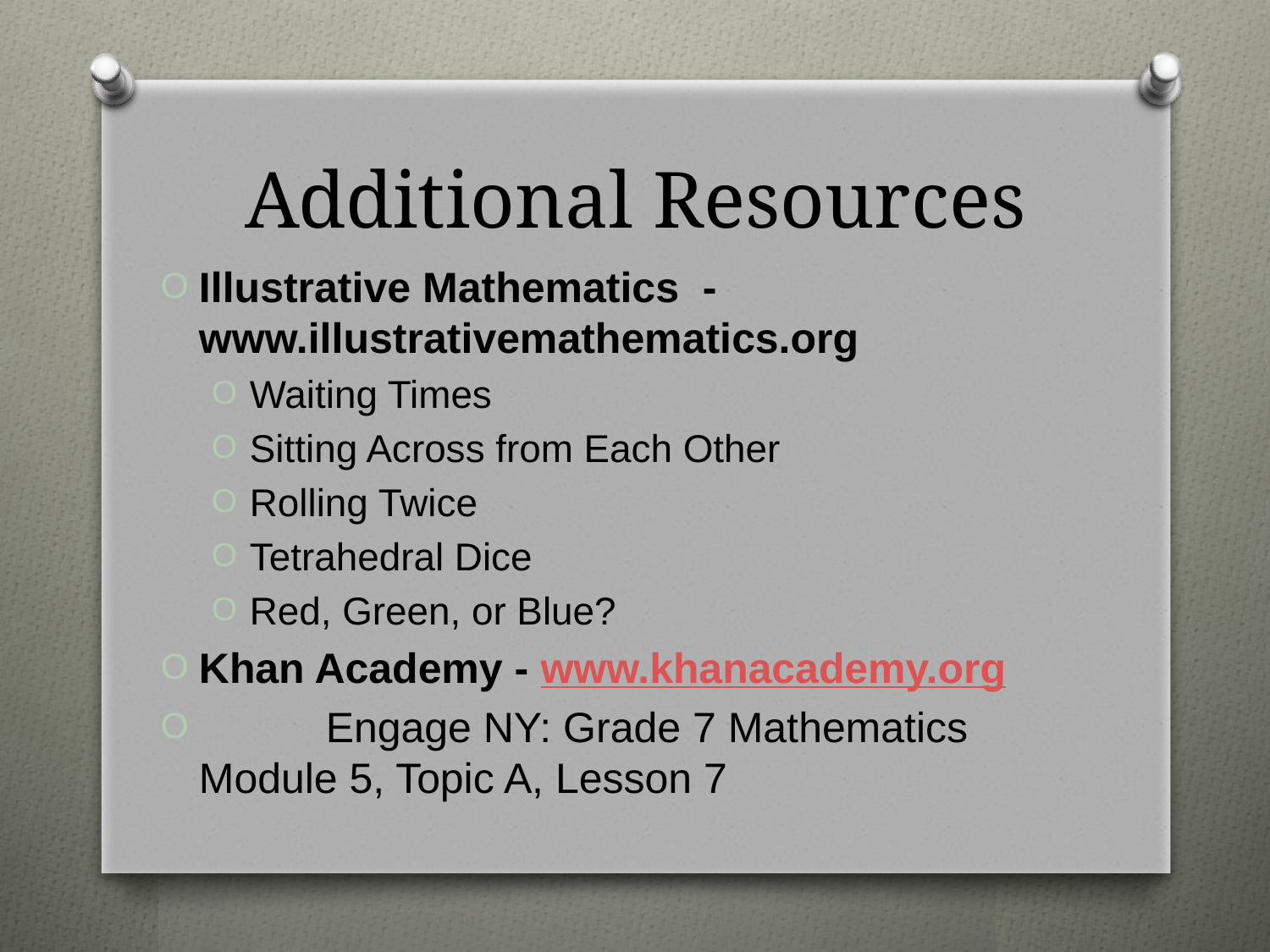

# Additional Resources
Illustrative Mathematics  - www.illustrativemathematics.org
Waiting Times
Sitting Across from Each Other
Rolling Twice
Tetrahedral Dice
Red, Green, or Blue?
Khan Academy - www.khanacademy.org
	Engage NY: Grade 7 Mathematics Module 5, Topic A, Lesson 7